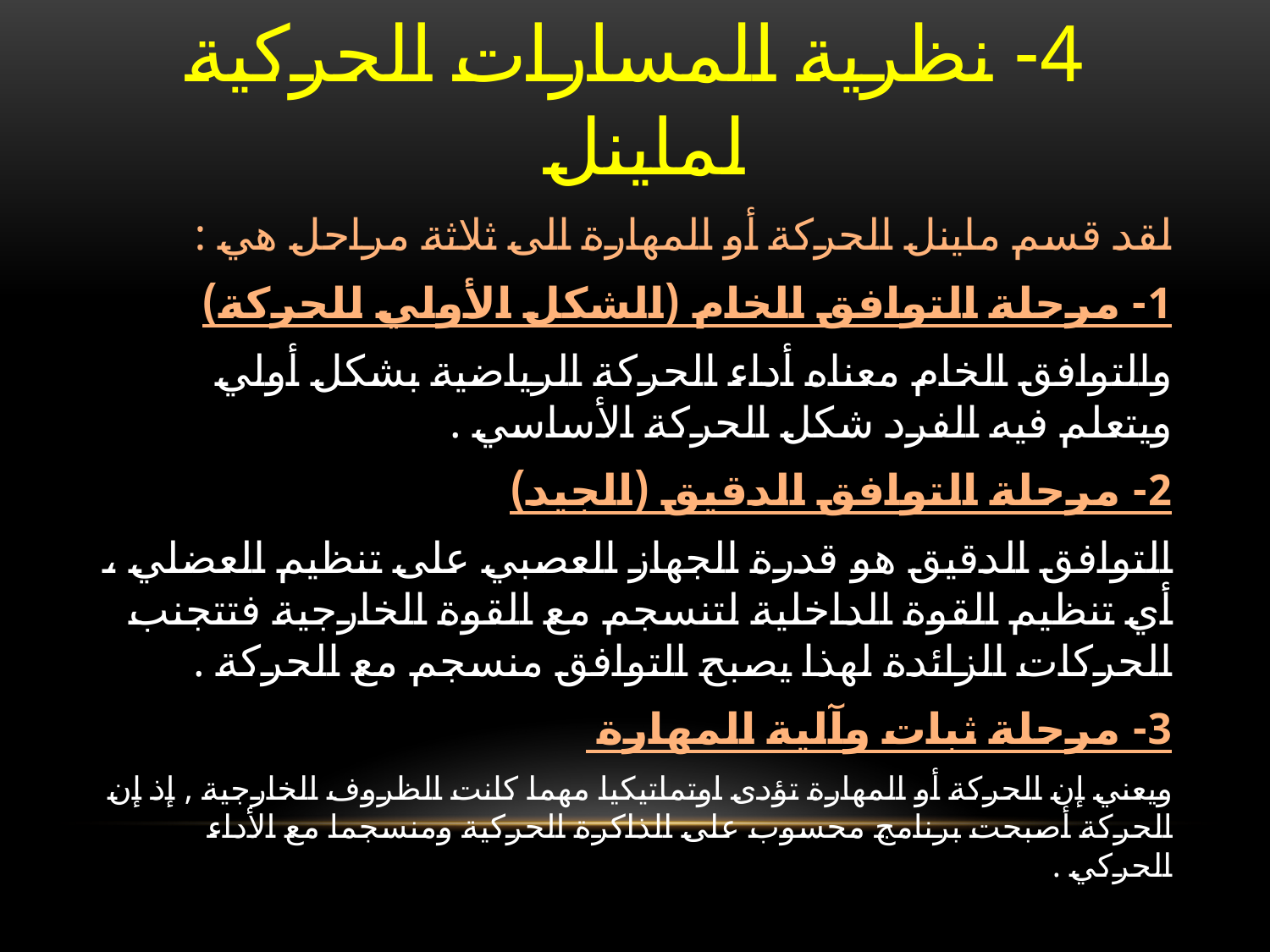

# 4- نظرية المسارات الحركية لماينل
لقد قسم ماينل الحركة أو المهارة الى ثلاثة مراحل هي :
1- مرحلة التوافق الخام (الشكل الأولي للحركة)
والتوافق الخام معناه أداء الحركة الرياضية بشكل أولي ويتعلم فيه الفرد شكل الحركة الأساسي .
2- مرحلة التوافق الدقيق (الجيد)
التوافق الدقيق هو قدرة الجهاز العصبي على تنظيم العضلي ، أي تنظيم القوة الداخلية لتنسجم مع القوة الخارجية فتتجنب الحركات الزائدة لهذا يصبح التوافق منسجم مع الحركة .
3- مرحلة ثبات وآلية المهارة
ويعني إن الحركة أو المهارة تؤدى اوتماتيكيا مهما كانت الظروف الخارجية , إذ إن الحركة أصبحت برنامج محسوب على الذاكرة الحركية ومنسجما مع الأداء الحركي .